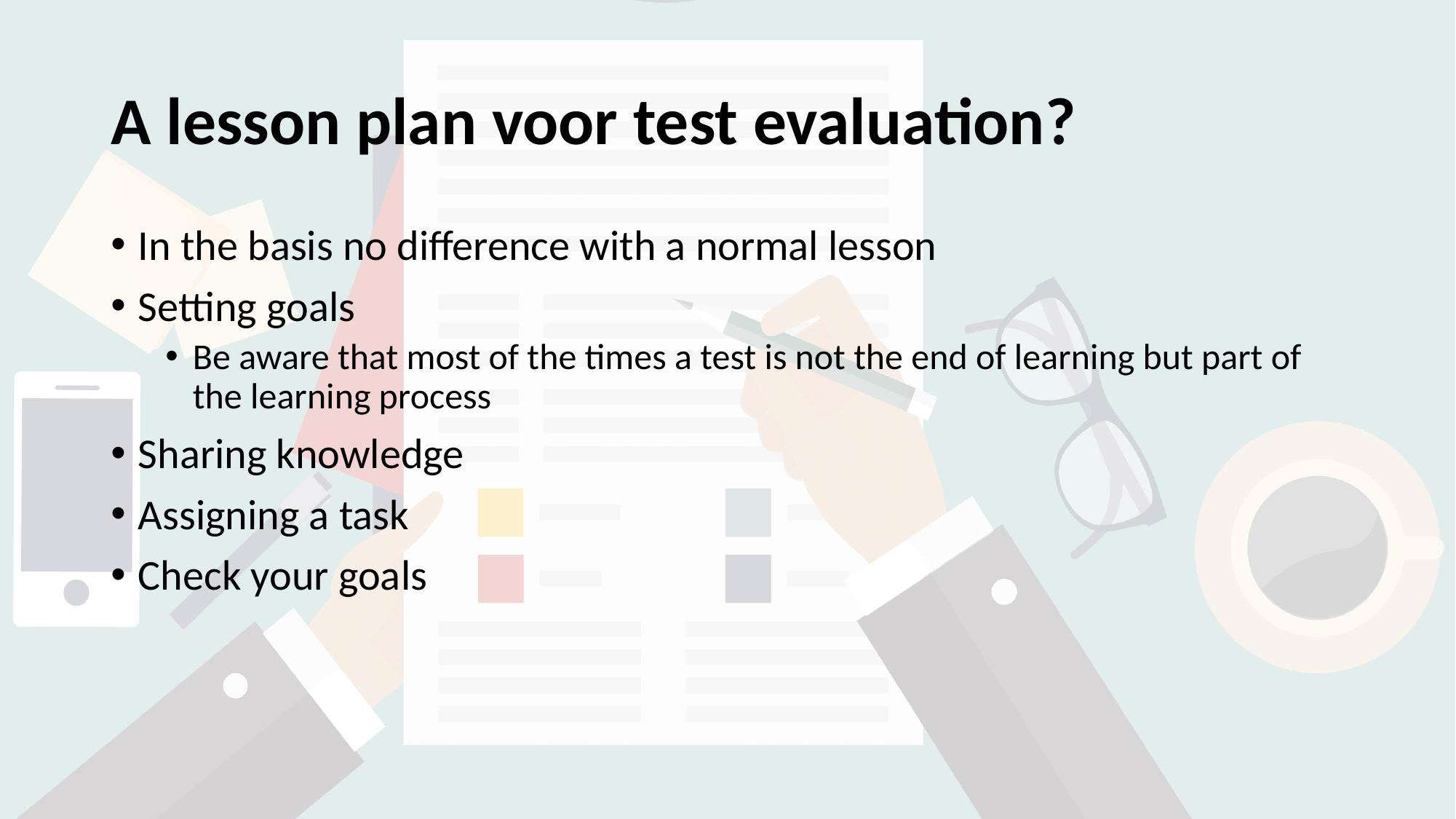

# A lesson plan voor test evaluation?
In the basis no difference with a normal lesson
Setting goals
Be aware that most of the times a test is not the end of learning but part of the learning process
Sharing knowledge
Assigning a task
Check your goals